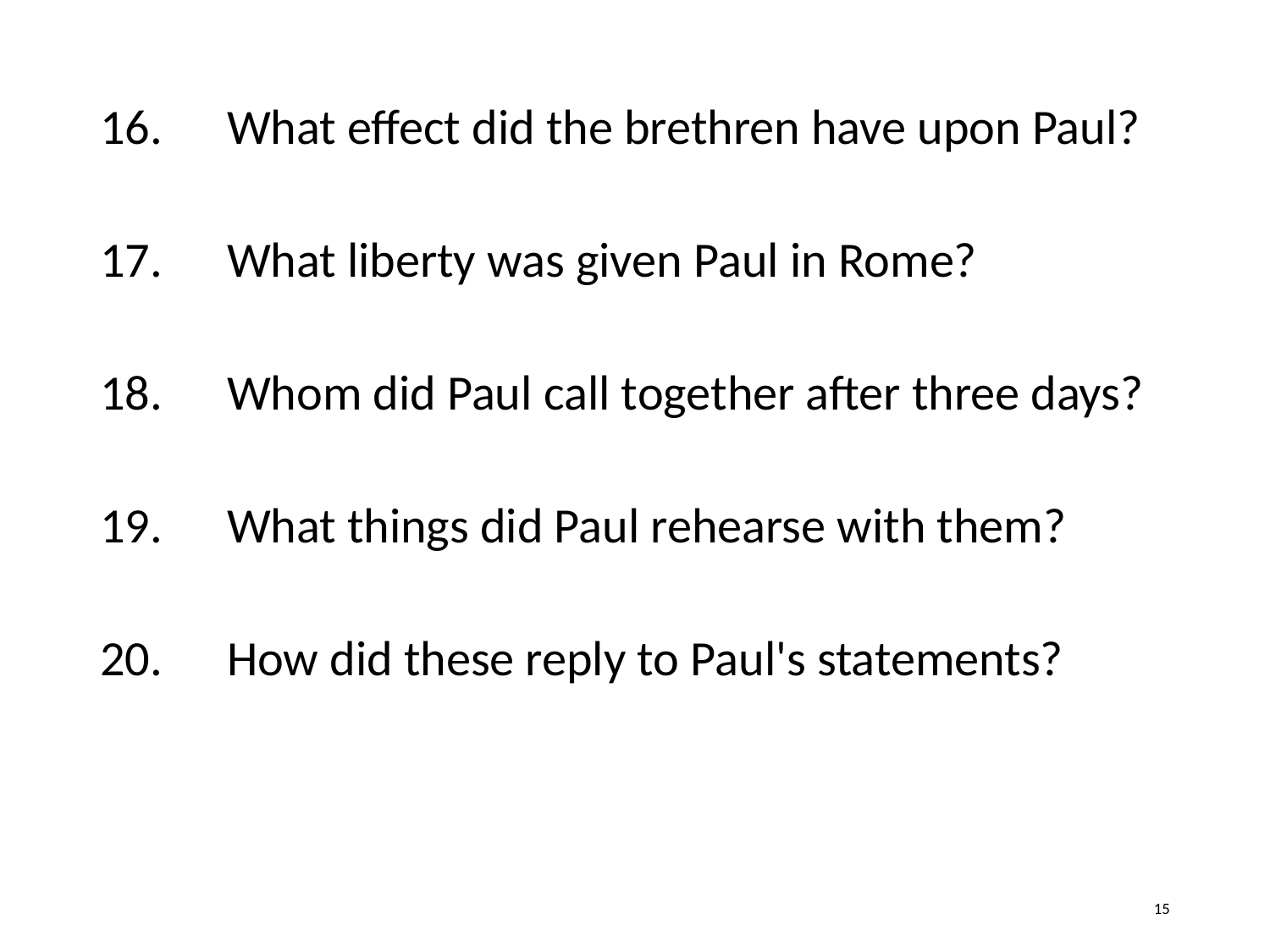

16.	What effect did the brethren have upon Paul?

17.	What liberty was given Paul in Rome?

18.	Whom did Paul call together after three days?

19.	What things did Paul rehearse with them?

20.	How did these reply to Paul's statements?

15